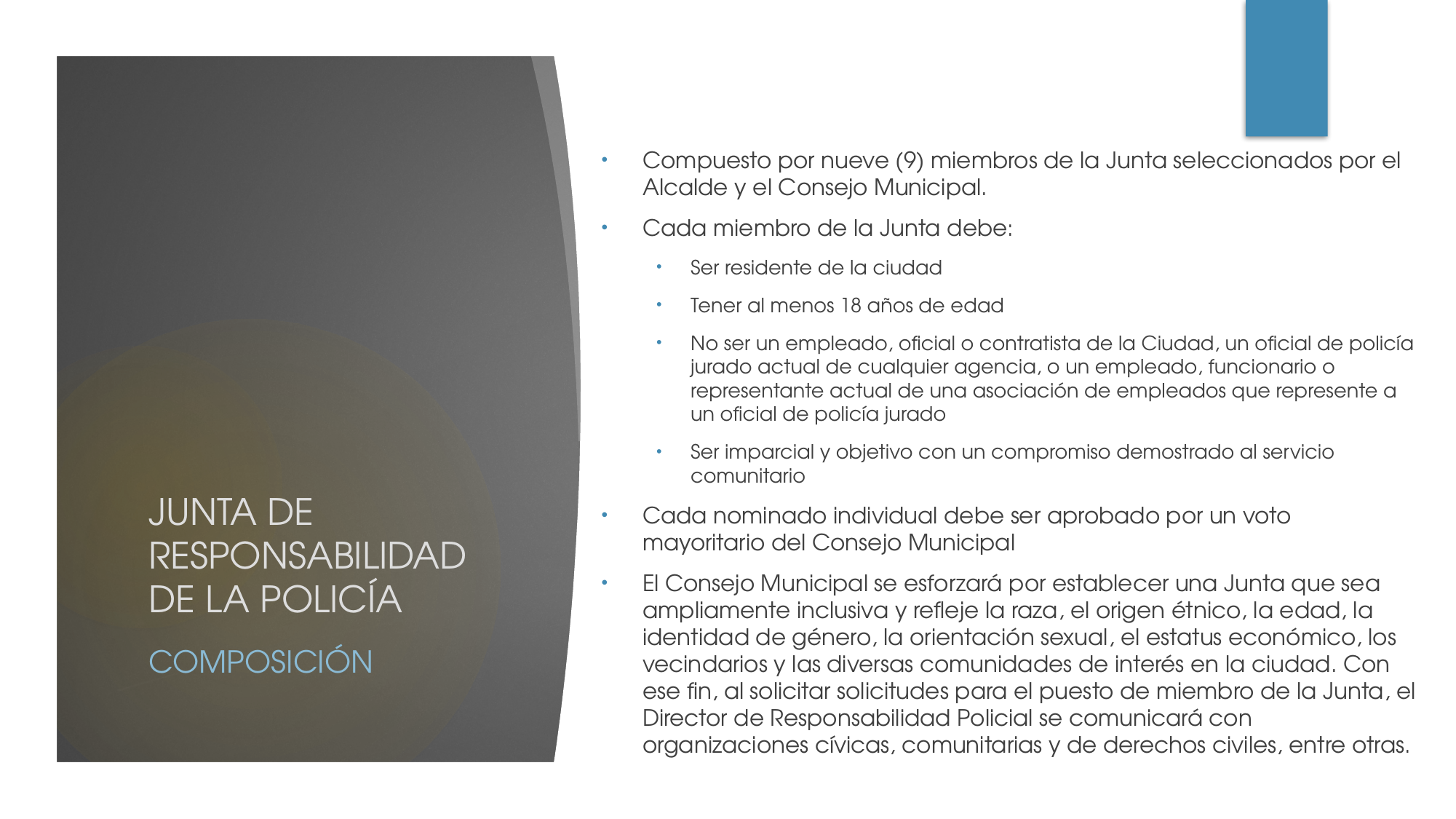

Compuesto por nueve (9) miembros de la Junta seleccionados por el Alcalde y el Consejo Municipal.
Cada miembro de la Junta debe:
Ser residente de la ciudad
Tener al menos 18 años de edad
No ser un empleado, oficial o contratista de la Ciudad, un oficial de policía jurado actual de cualquier agencia, o un empleado, funcionario o representante actual de una asociación de empleados que represente a un oficial de policía jurado
Ser imparcial y objetivo con un compromiso demostrado al servicio comunitario
Cada nominado individual debe ser aprobado por un voto mayoritario del Consejo Municipal
El Consejo Municipal se esforzará por establecer una Junta que sea ampliamente inclusiva y refleje la raza, el origen étnico, la edad, la identidad de género, la orientación sexual, el estatus económico, los vecindarios y las diversas comunidades de interés en la ciudad. Con ese fin, al solicitar solicitudes para el puesto de miembro de la Junta, el Director de Responsabilidad Policial se comunicará con organizaciones cívicas, comunitarias y de derechos civiles, entre otras.
# JUNTA DE RESPONSABILIDAD DE LA POLICÍA
COMPOSICIÓN